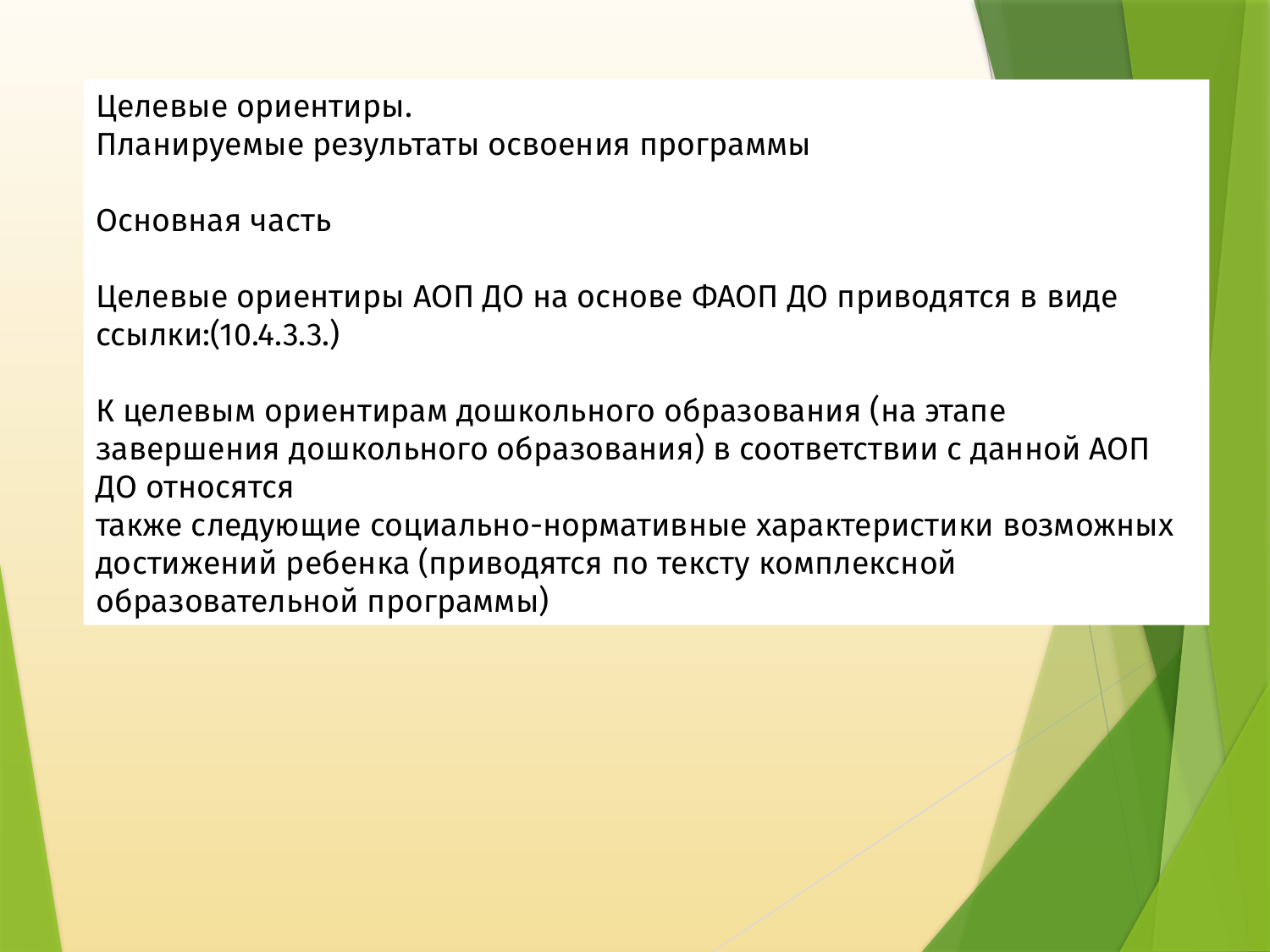

Целевые ориентиры.
Планируемые результаты освоения программы

Основная часть

Целевые ориентиры АОП ДО на основе ФАОП ДО приводятся в виде ссылки:(10.4.3.3.)

К целевым ориентирам дошкольного образования (на этапе завершения дошкольного образования) в соответствии с данной АОП ДО относятся
также следующие социально-нормативные характеристики возможных достижений ребенка (приводятся по тексту комплексной образовательной программы)